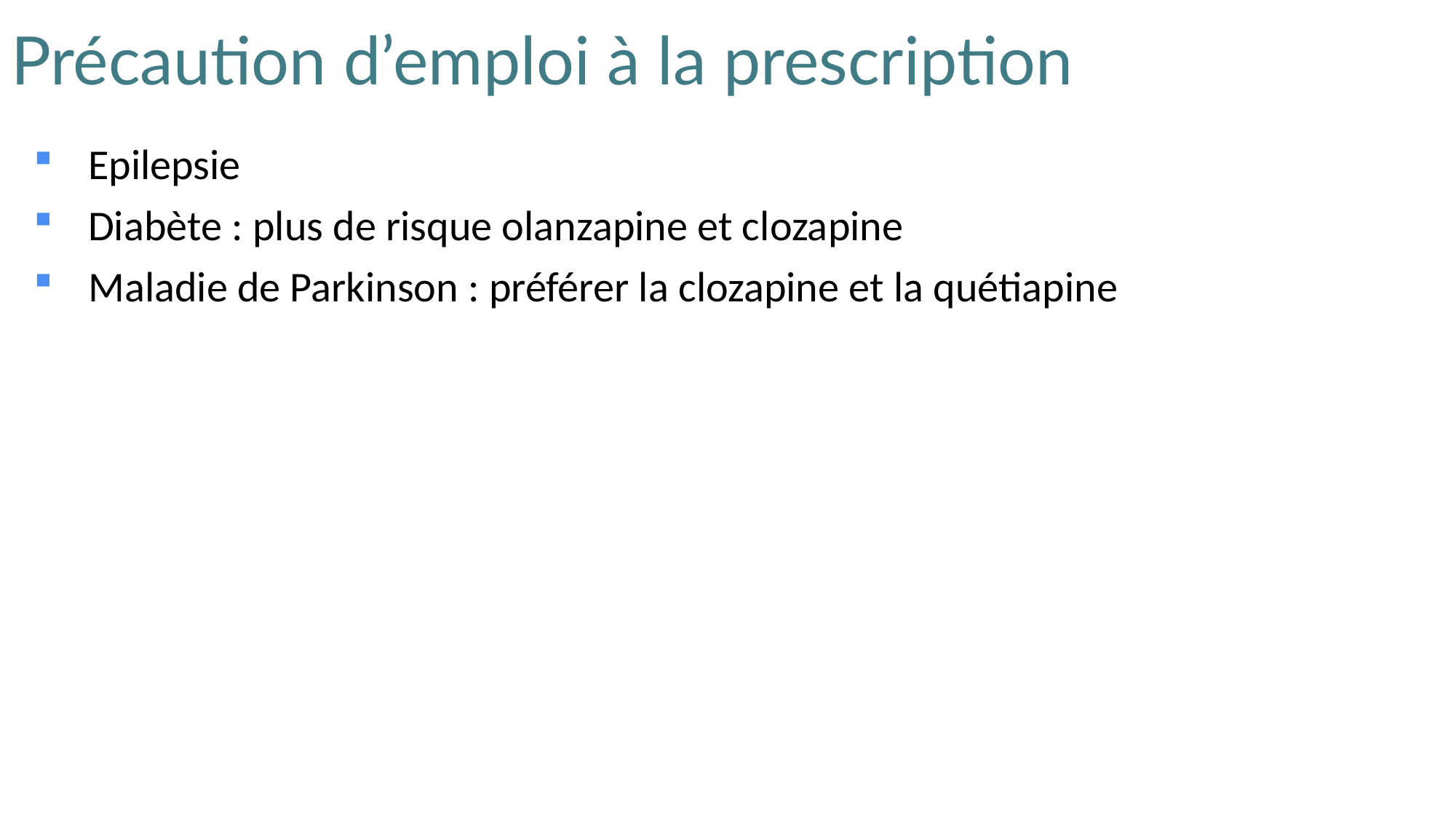

# Précaution d’emploi à la prescription
Epilepsie
Diabète : plus de risque olanzapine et clozapine
Maladie de Parkinson : préférer la clozapine et la quétiapine